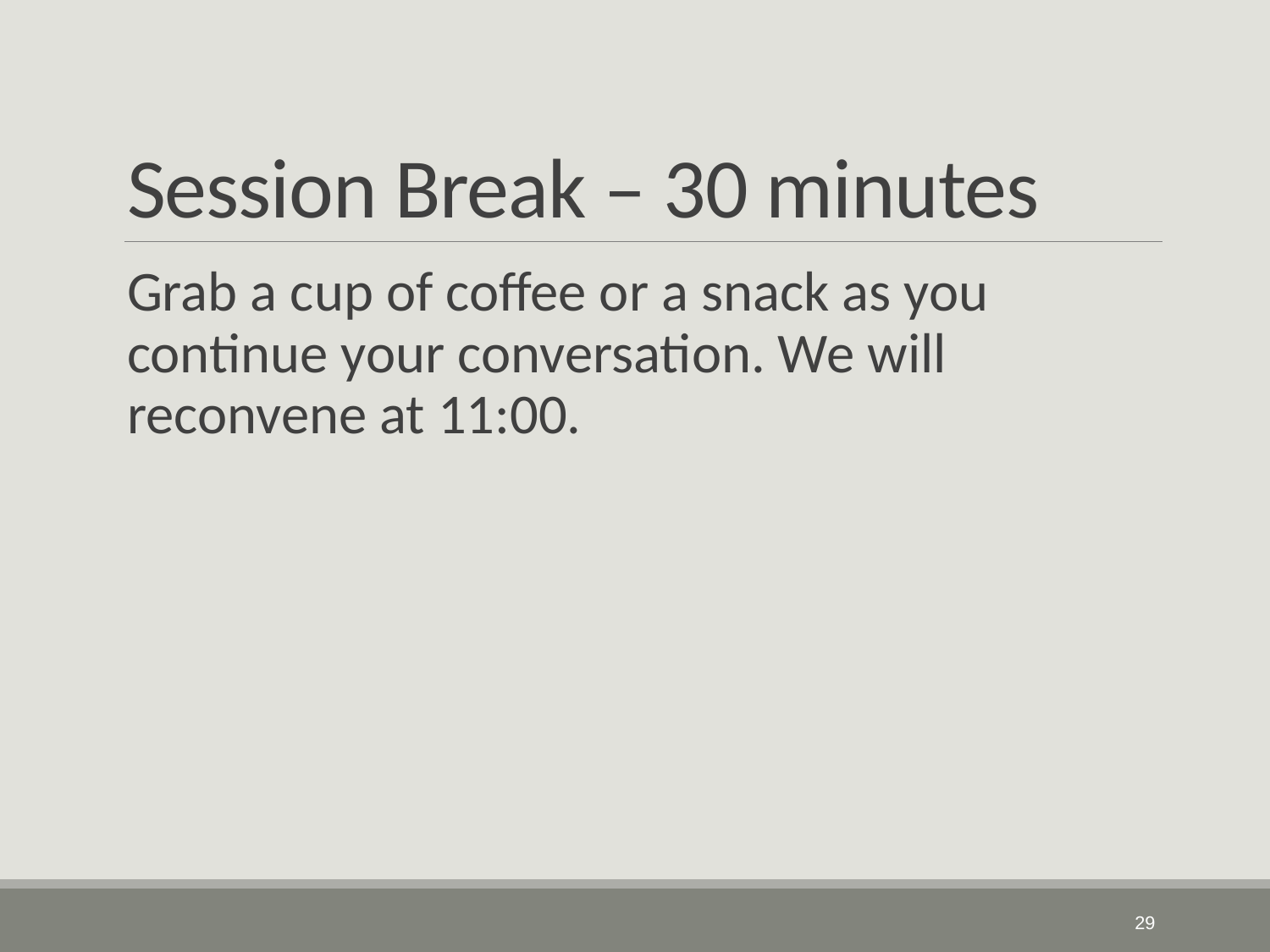

# Session Break – 30 minutes
Grab a cup of coffee or a snack as you continue your conversation. We will reconvene at 11:00.
29